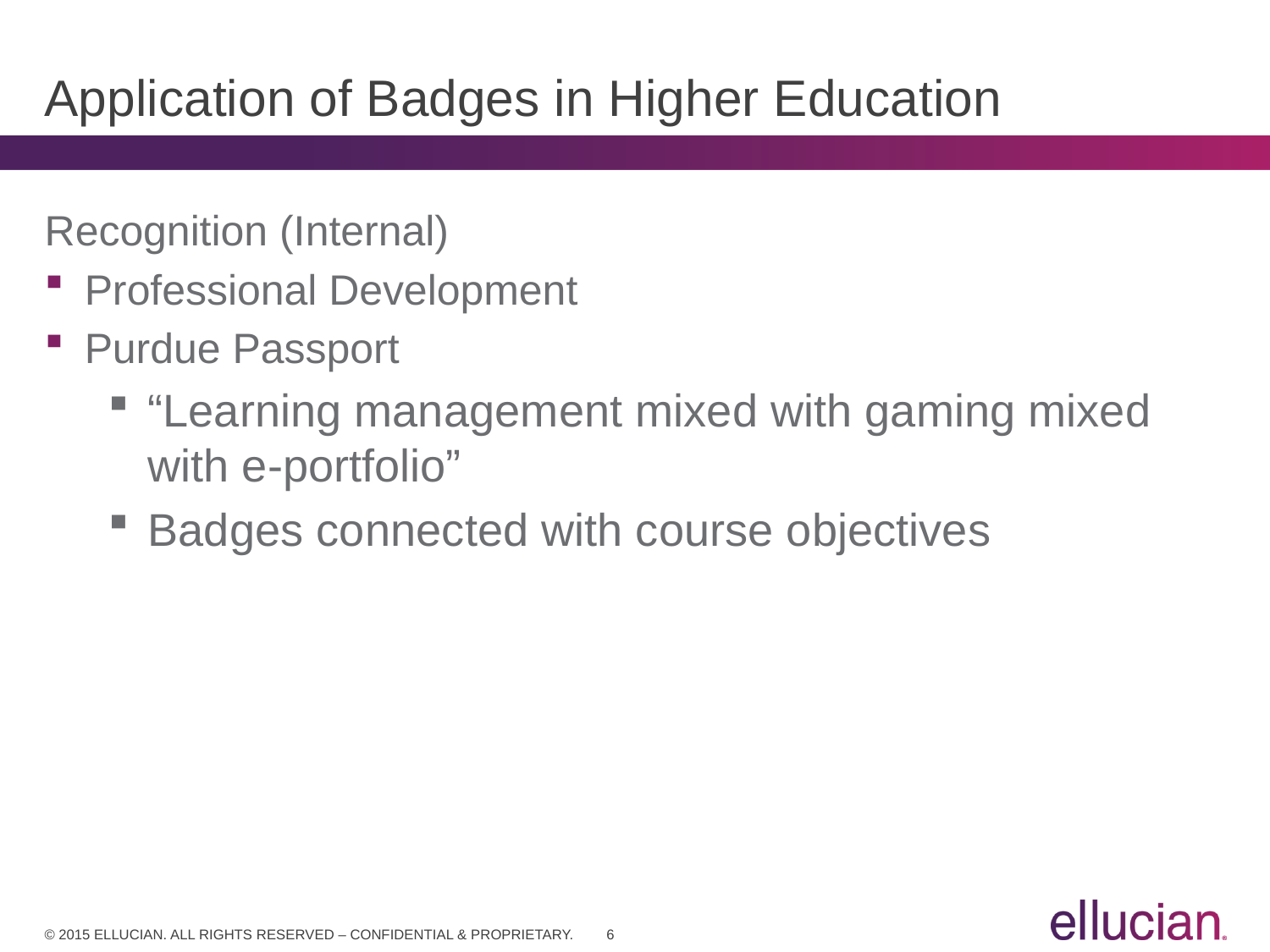

# Application of Badges in Higher Education
Recognition (Internal)
Professional Development
Purdue Passport
“Learning management mixed with gaming mixed with e-portfolio”
Badges connected with course objectives